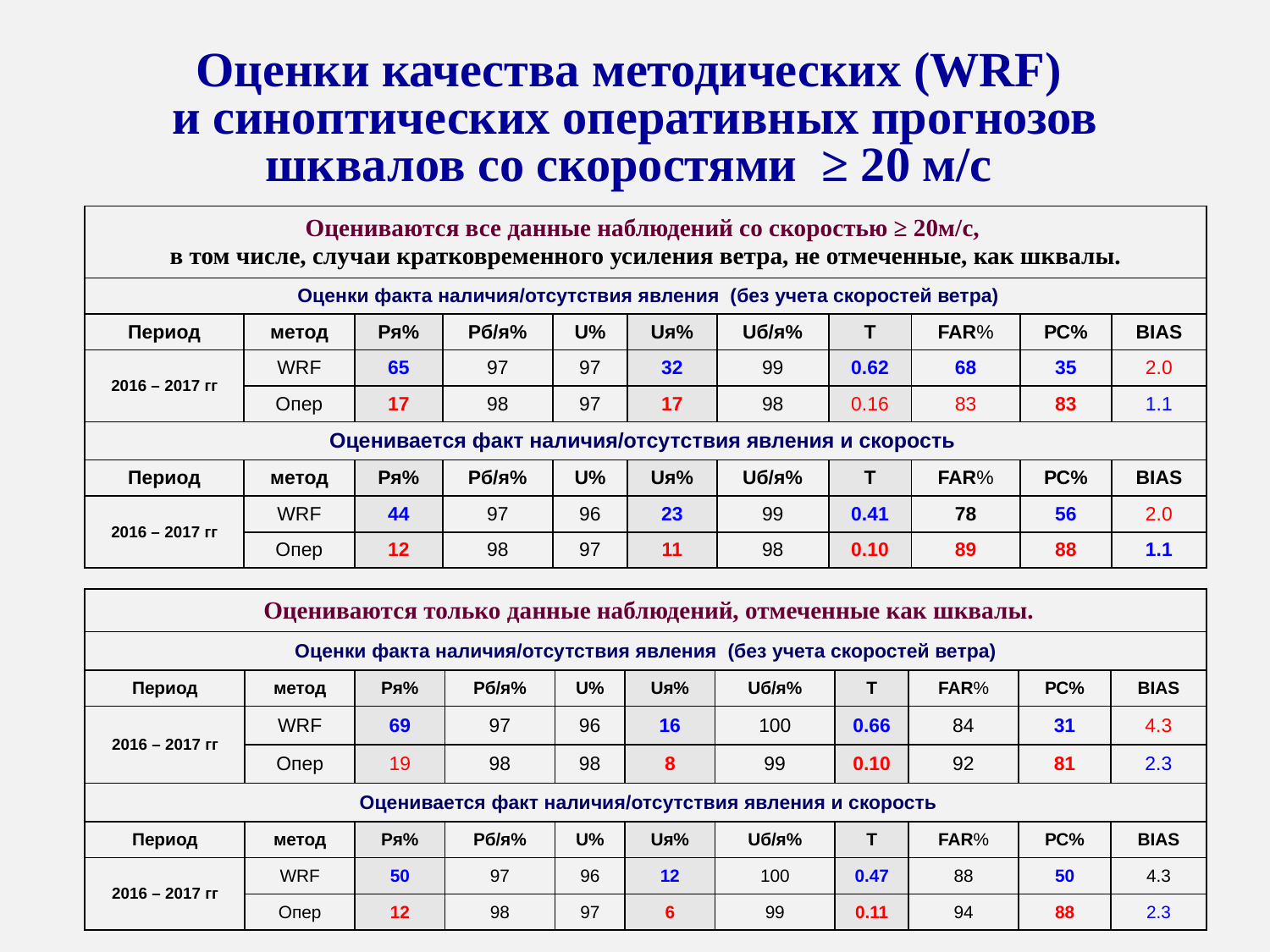

Оценки качества методических (WRF)
и синоптических оперативных прогнозов шквалов со скоростями  ≥ 20 м/с
| Оцениваются все данные наблюдений со скоростью ≥ 20м/с, в том числе, случаи кратковременного усиления ветра, не отмеченные, как шквалы. |  |  |  |  |  |  |  |  |  |  |
| --- | --- | --- | --- | --- | --- | --- | --- | --- | --- | --- |
| Оценки факта наличия/отсутствия явления (без учета скоростей ветра) |  |  |  |  |  |  |  |  |  |  |
| Период | метод | Pя% | Pб/я% | U% | Uя% | Uб/я% | T | FAR% | РС% | BIAS |
| 2016 – 2017 гг | WRF | 65 | 97 | 97 | 32 | 99 | 0.62 | 68 | 35 | 2.0 |
|  | Опер | 17 | 98 | 97 | 17 | 98 | 0.16 | 83 | 83 | 1.1 |
| Оценивается факт наличия/отсутствия явления и скорость |  |  |  |  |  |  |  |  |  |  |
| Период | метод | Pя% | Pб/я% | U% | Uя% | Uб/я% | T | FAR% | РС% | BIAS |
| 2016 – 2017 гг | WRF | 44 | 97 | 96 | 23 | 99 | 0.41 | 78 | 56 | 2.0 |
|  | Опер | 12 | 98 | 97 | 11 | 98 | 0.10 | 89 | 88 | 1.1 |
| Оцениваются только данные наблюдений, отмеченные как шквалы. |  |  |  |  |  |  |  |  |  |  |
| --- | --- | --- | --- | --- | --- | --- | --- | --- | --- | --- |
| Оценки факта наличия/отсутствия явления (без учета скоростей ветра) |  |  |  |  |  |  |  |  |  |  |
| Период | метод | Pя% | Pб/я% | U% | Uя% | Uб/я% | T | FAR% | РС% | BIAS |
| 2016 – 2017 гг | WRF | 69 | 97 | 96 | 16 | 100 | 0.66 | 84 | 31 | 4.3 |
|  | Опер | 19 | 98 | 98 | 8 | 99 | 0.10 | 92 | 81 | 2.3 |
| Оценивается факт наличия/отсутствия явления и скорость |  |  |  |  |  |  |  |  |  |  |
| Период | метод | Pя% | Pб/я% | U% | Uя% | Uб/я% | T | FAR% | РС% | BIAS |
| 2016 – 2017 гг | WRF | 50 | 97 | 96 | 12 | 100 | 0.47 | 88 | 50 | 4.3 |
|  | Опер | 12 | 98 | 97 | 6 | 99 | 0.11 | 94 | 88 | 2.3 |